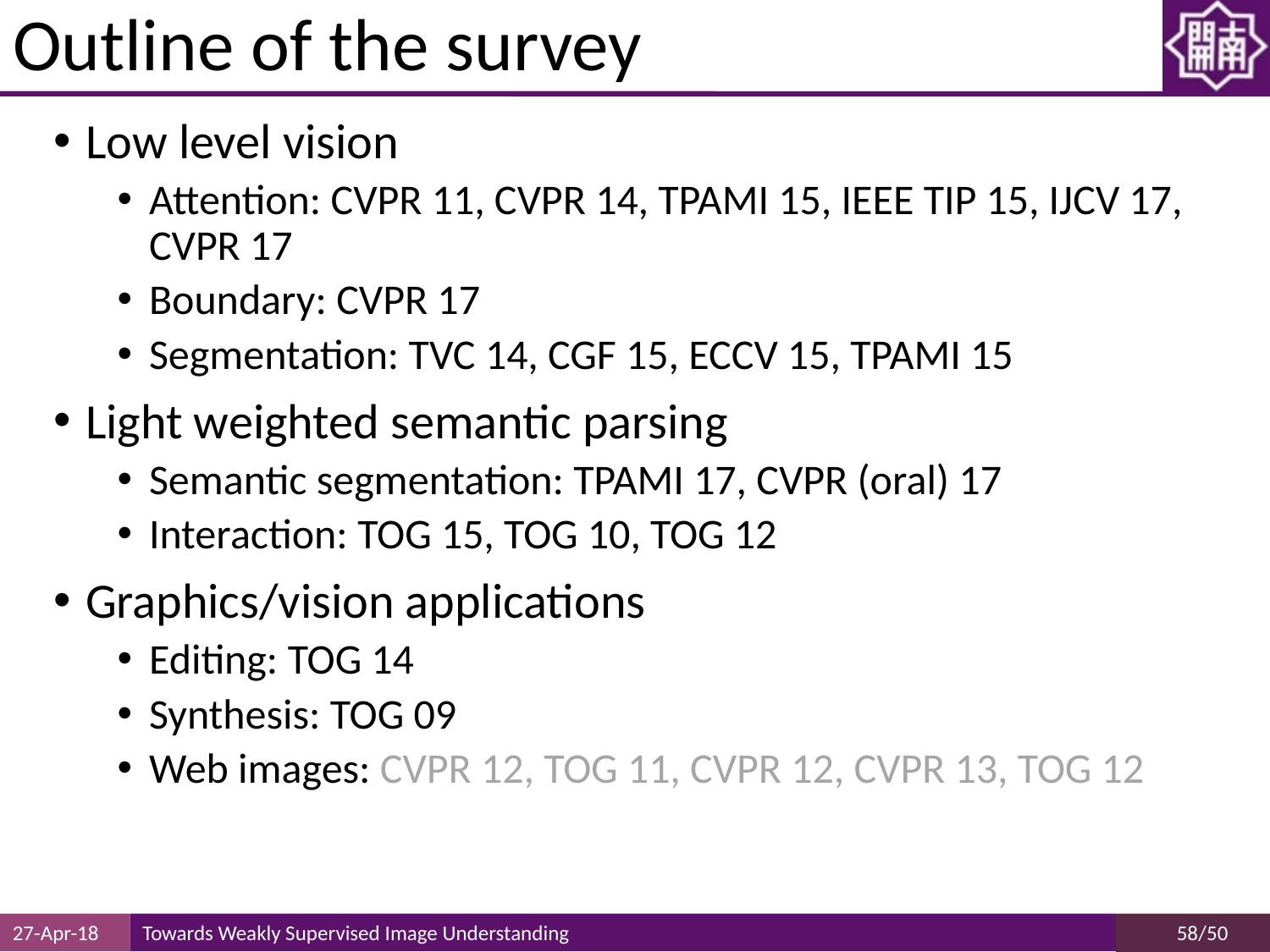

# Outline of the survey
Low level vision
Attention: CVPR 11, CVPR 14, TPAMI 15, IEEE TIP 15, IJCV 17, CVPR 17
Boundary: CVPR 17
Segmentation: TVC 14, CGF 15, ECCV 15, TPAMI 15
Light weighted semantic parsing
Semantic segmentation: TPAMI 17, CVPR (oral) 17
Interaction: TOG 15, TOG 10, TOG 12
Graphics/vision applications
Editing: TOG 14
Synthesis: TOG 09
Web images: CVPR 12, TOG 11, CVPR 12, CVPR 13, TOG 12